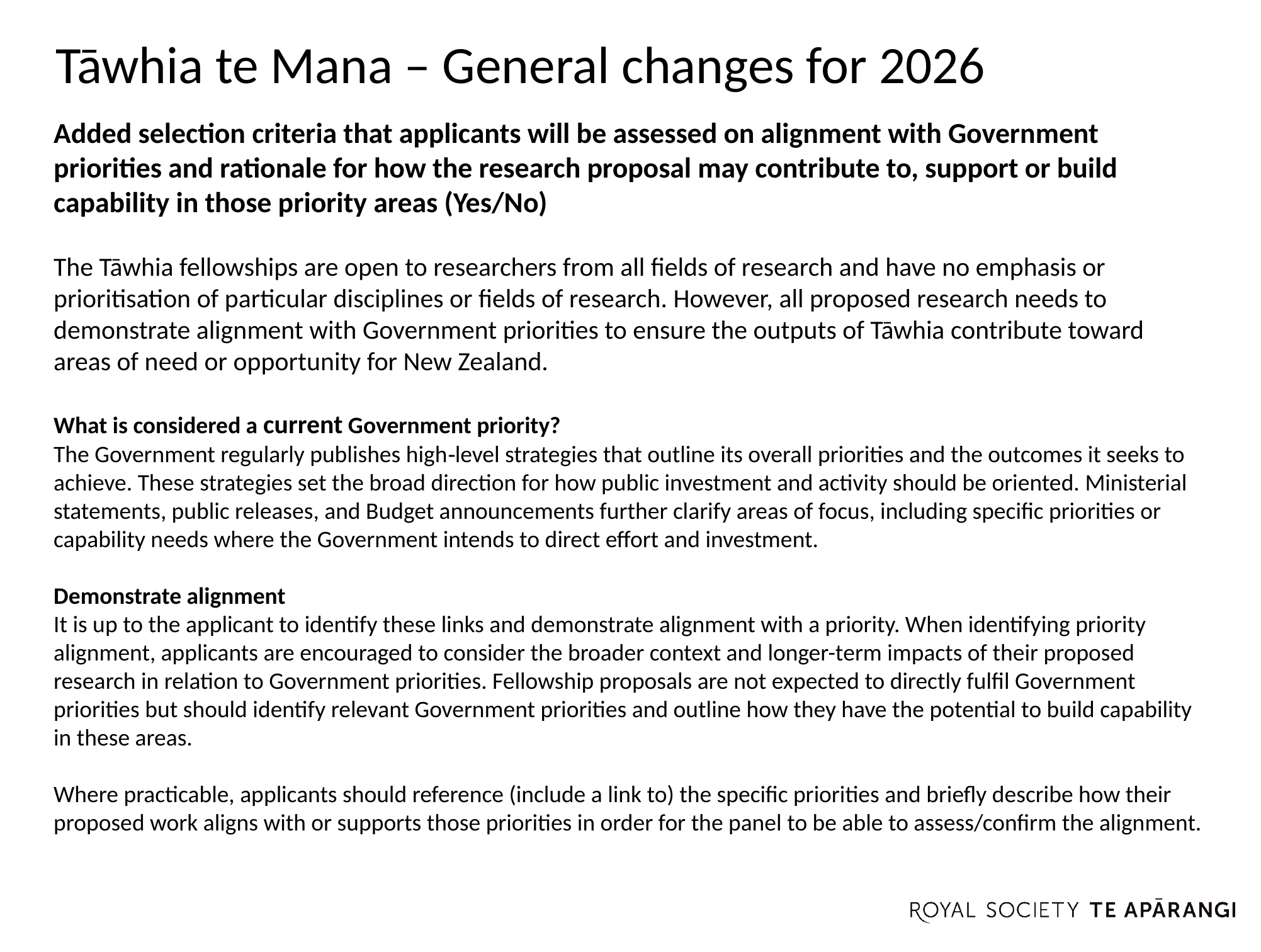

# Tāwhia te Mana – General changes for 2026
Added selection criteria that applicants will be assessed on alignment with Government priorities and rationale for how the research proposal may contribute to, support or build capability in those priority areas (Yes/No)

The Tāwhia fellowships are open to researchers from all fields of research and have no emphasis or prioritisation of particular disciplines or fields of research. However, all proposed research needs to demonstrate alignment with Government priorities to ensure the outputs of Tāwhia contribute toward areas of need or opportunity for New Zealand.

What is considered a current Government priority?
The Government regularly publishes high‑level strategies that outline its overall priorities and the outcomes it seeks to achieve. These strategies set the broad direction for how public investment and activity should be oriented. Ministerial statements, public releases, and Budget announcements further clarify areas of focus, including specific priorities or capability needs where the Government intends to direct effort and investment.

Demonstrate alignment
It is up to the applicant to identify these links and demonstrate alignment with a priority. When identifying priority alignment, applicants are encouraged to consider the broader context and longer-term impacts of their proposed research in relation to Government priorities. Fellowship proposals are not expected to directly fulfil Government priorities but should identify relevant Government priorities and outline how they have the potential to build capability in these areas.

Where practicable, applicants should reference (include a link to) the specific priorities and briefly describe how their proposed work aligns with or supports those priorities in order for the panel to be able to assess/confirm the alignment.